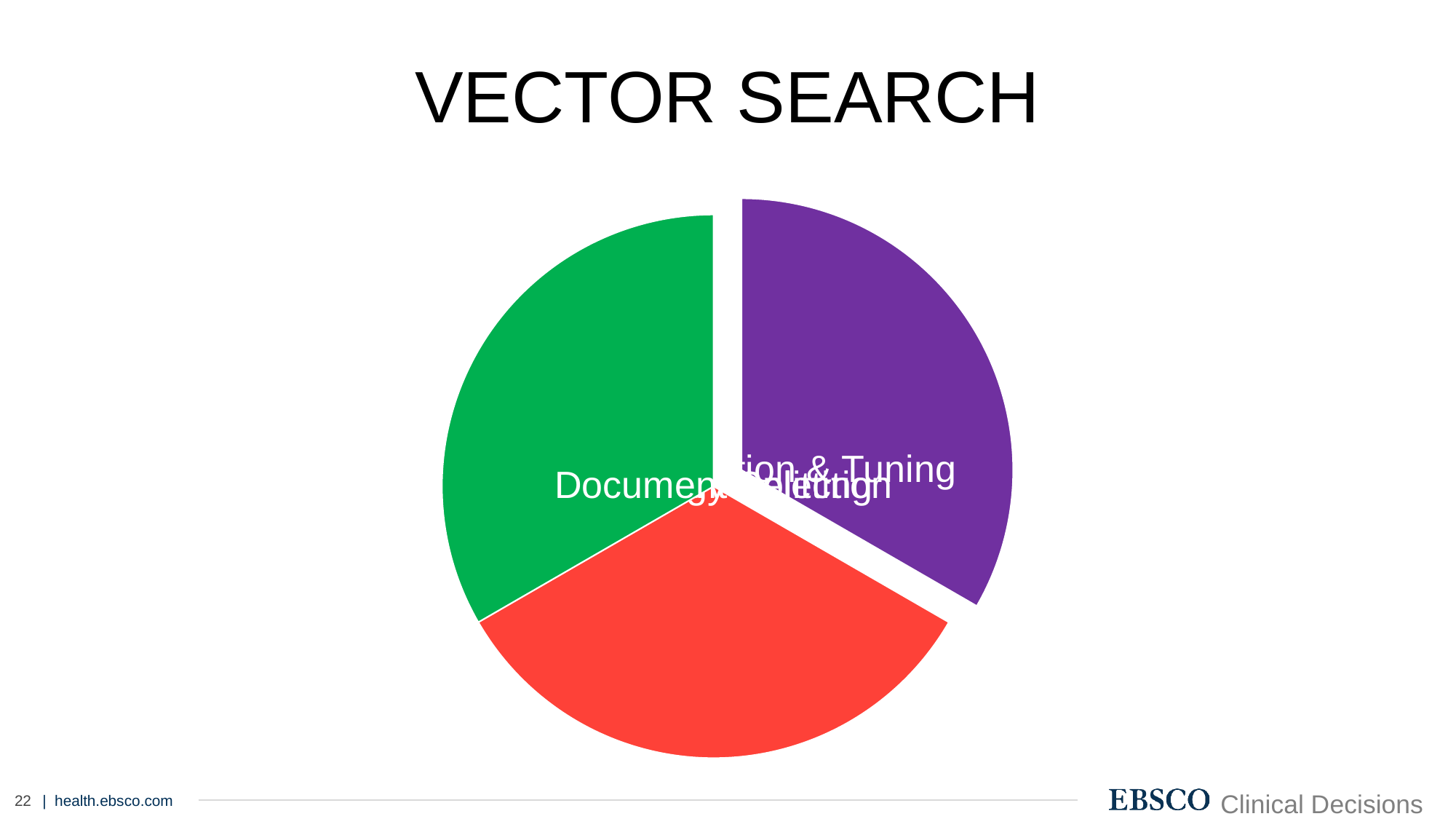

Vector Search

Model Selection & Tuning
Technology Selection
Document Splitting